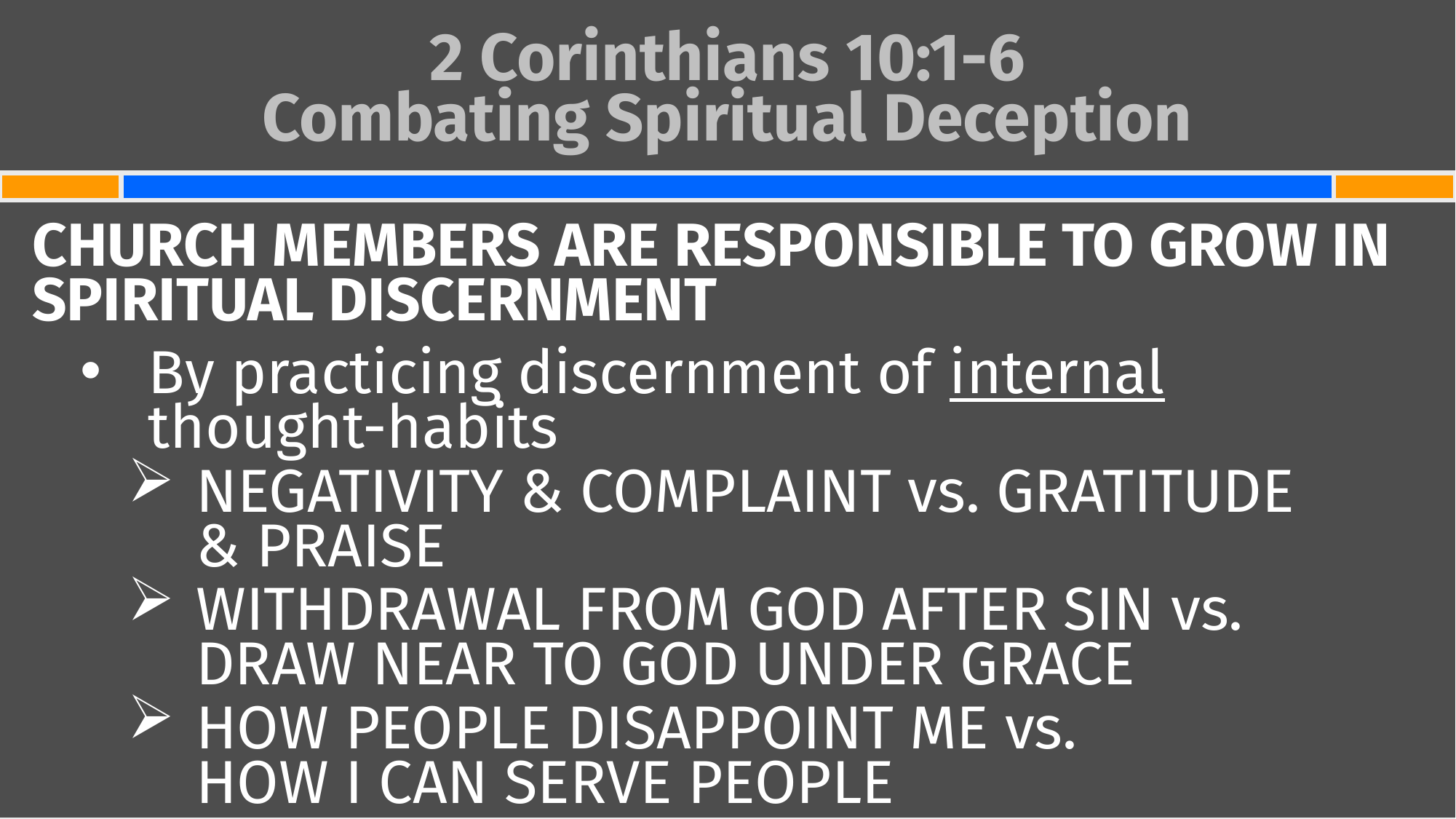

# 2 Corinthians 10:1-6 Combating Spiritual Deception

CHURCH MEMBERS ARE RESPONSIBLE TO GROW IN SPIRITUAL DISCERNMENT
By practicing discernment of internal
thought-habits
NEGATIVITY & COMPLAINT vs. GRATITUDE
& PRAISE
WITHDRAWAL FROM GOD AFTER SIN vs. DRAW NEAR TO GOD UNDER GRACE
HOW PEOPLE DISAPPOINT ME vs.
HOW I CAN SERVE PEOPLE